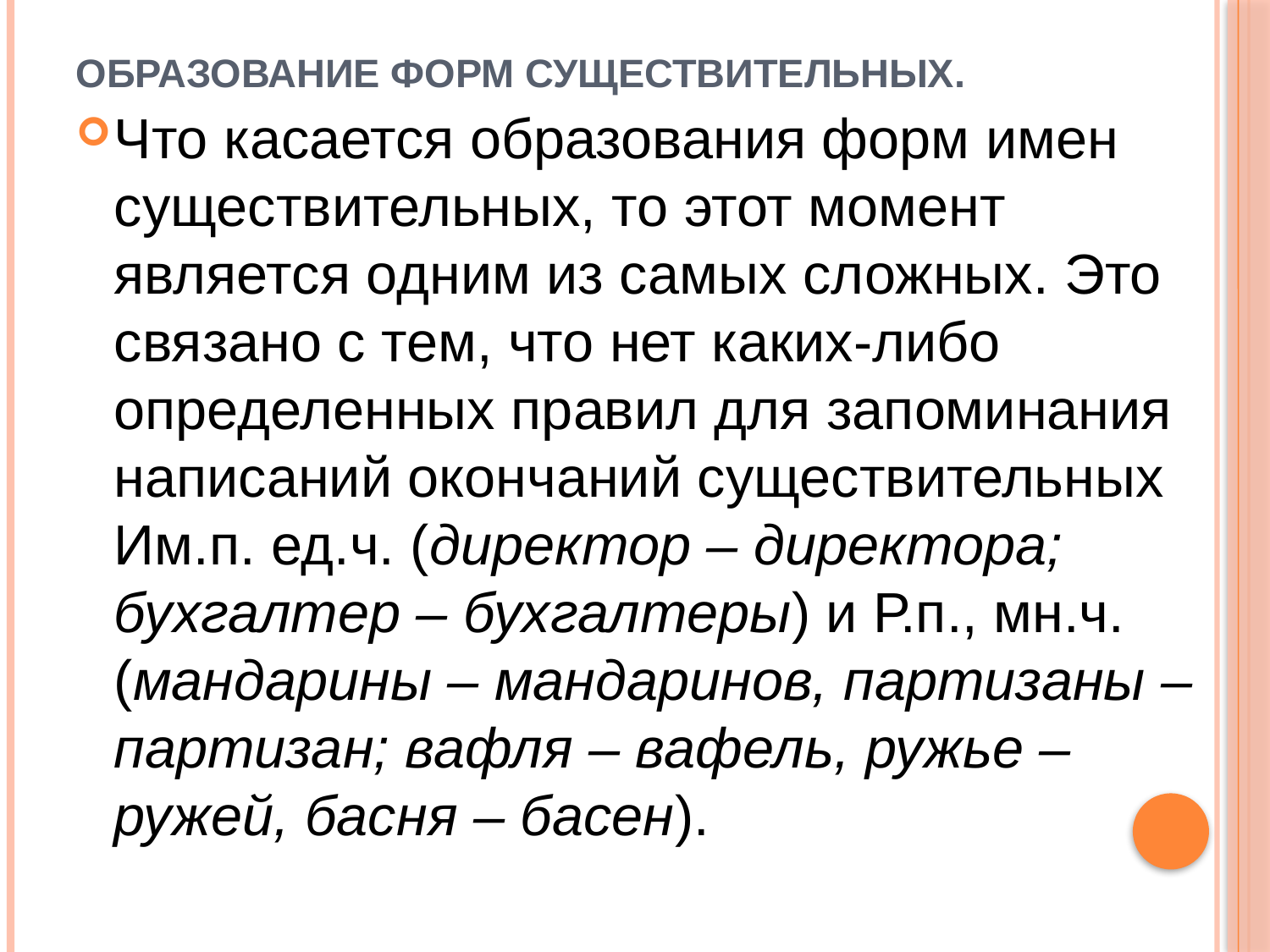

# Образование форм существительных.
Что касается образования форм имен существительных, то этот момент является одним из самых сложных. Это связано с тем, что нет каких-либо определенных правил для запоминания написаний окончаний существительных Им.п. ед.ч. (директор – директора; бухгалтер – бухгалтеры) и Р.п., мн.ч. (мандарины – мандаринов, партизаны – партизан; вафля – вафель, ружье – ружей, басня – басен).